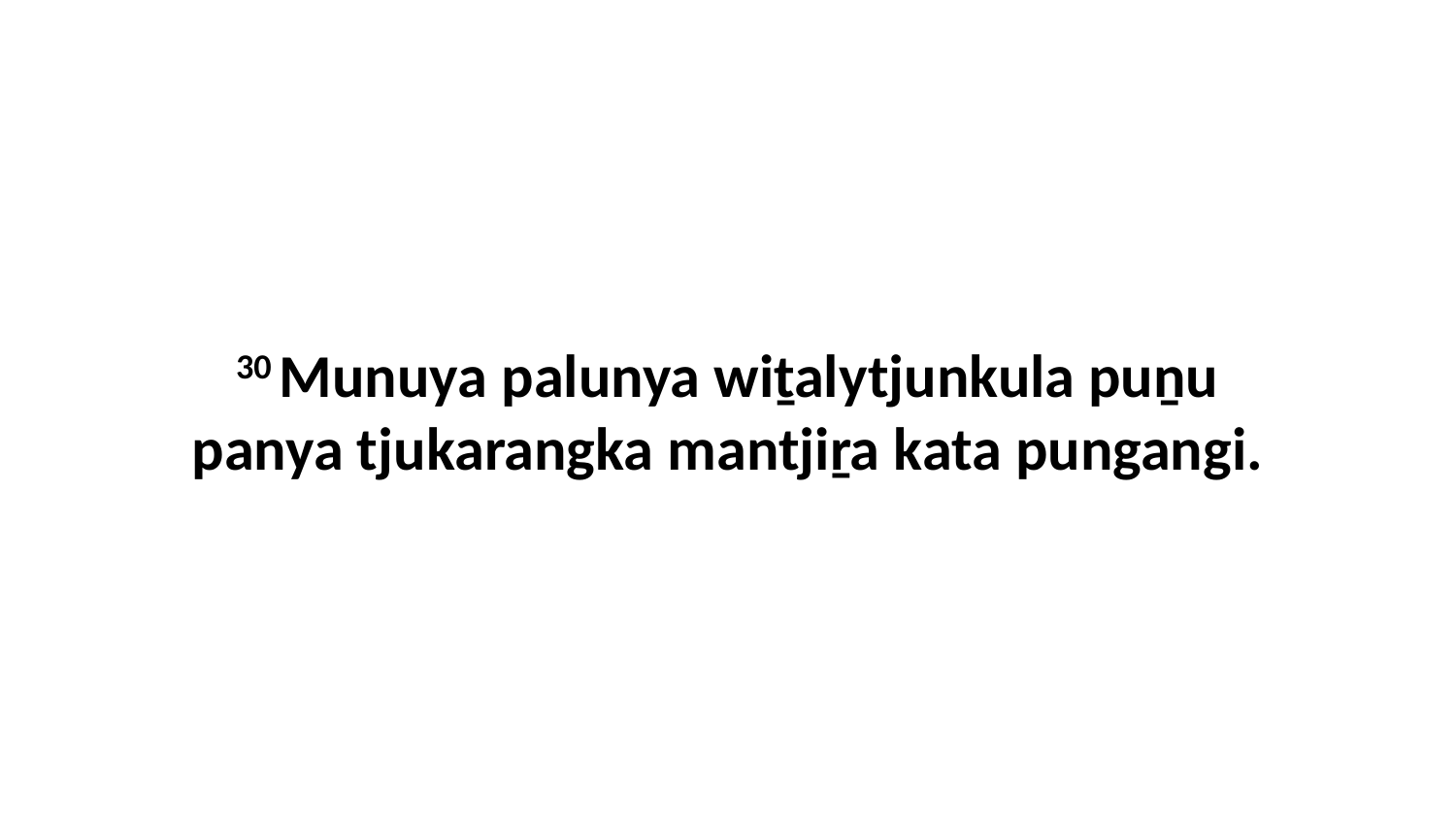

30 Munuya palunya wiṯalytjunkula puṉu panya tjukarangka mantjiṟa kata pungangi.